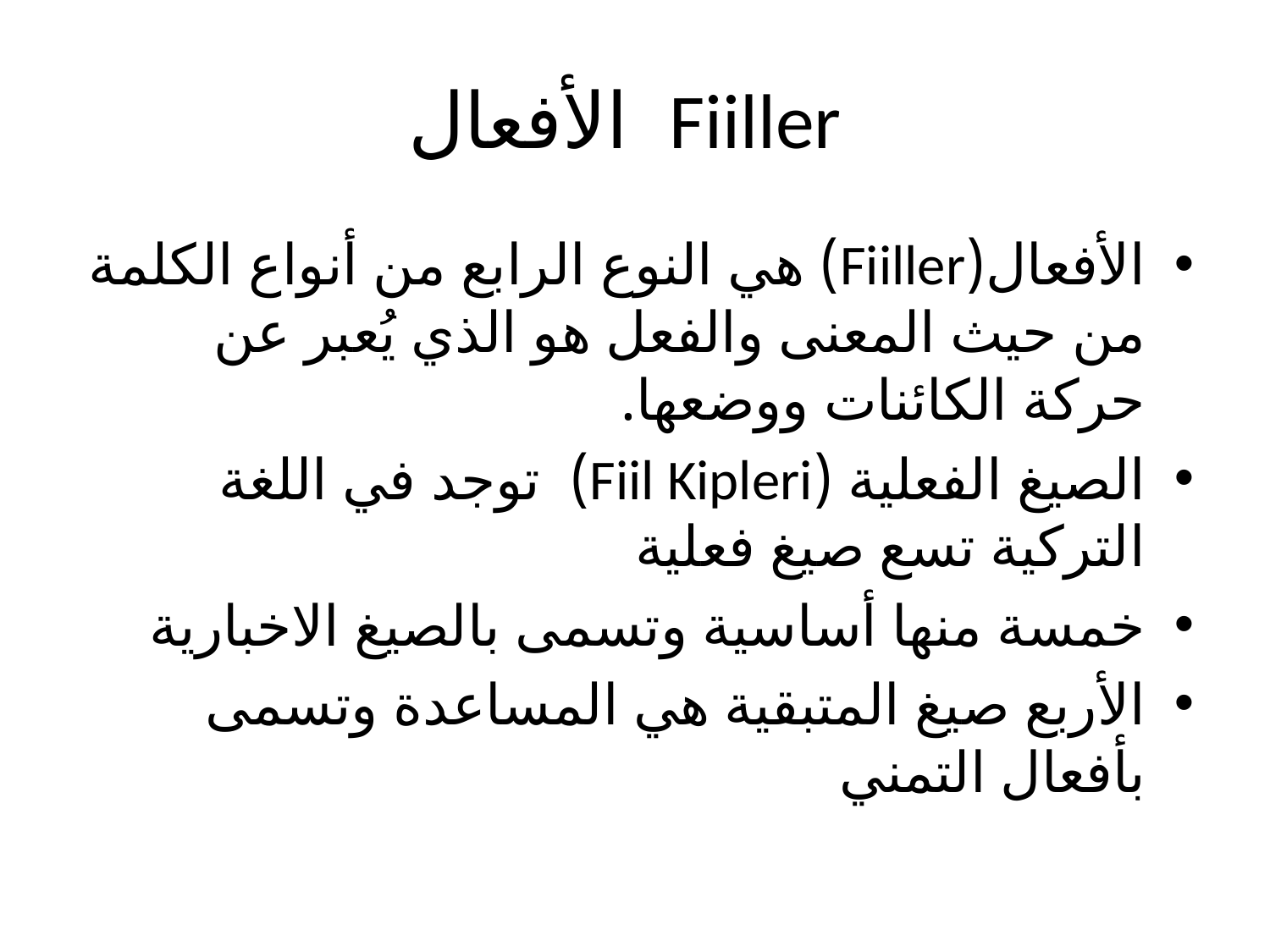

# Fiiller  الأفعال
الأفعال(Fiiller) هي النوع الرابع من أنواع الكلمة من حيث المعنى والفعل هو الذي يُعبر عن حركة الكائنات ووضعها.
الصيغ الفعلية (Fiil Kipleri)  توجد في اللغة التركية تسع صيغ فعلية
خمسة منها أساسية وتسمى بالصيغ الاخبارية
الأربع صيغ المتبقية هي المساعدة وتسمى بأفعال التمني